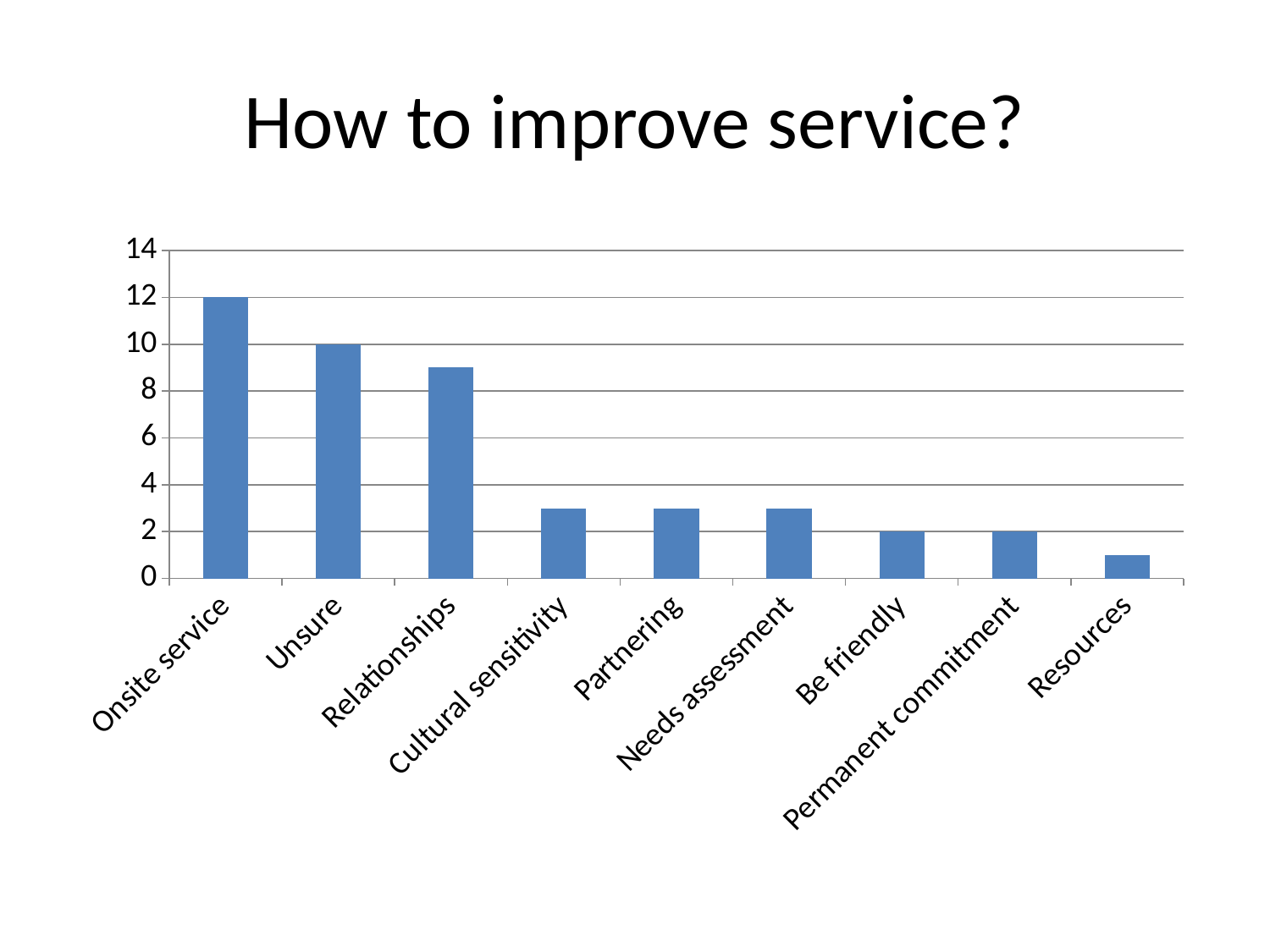

# How to improve service?

### Chart

| Category | Series 1 |
|---|---|
| Onsite service | 12.0 |
| Unsure | 10.0 |
| Relationships | 9.0 |
| Cultural sensitivity | 3.0 |
| Partnering | 3.0 |
| Needs assessment | 3.0 |
| Be friendly | 2.0 |
| Permanent commitment | 2.0 |
| Resources | 1.0 |